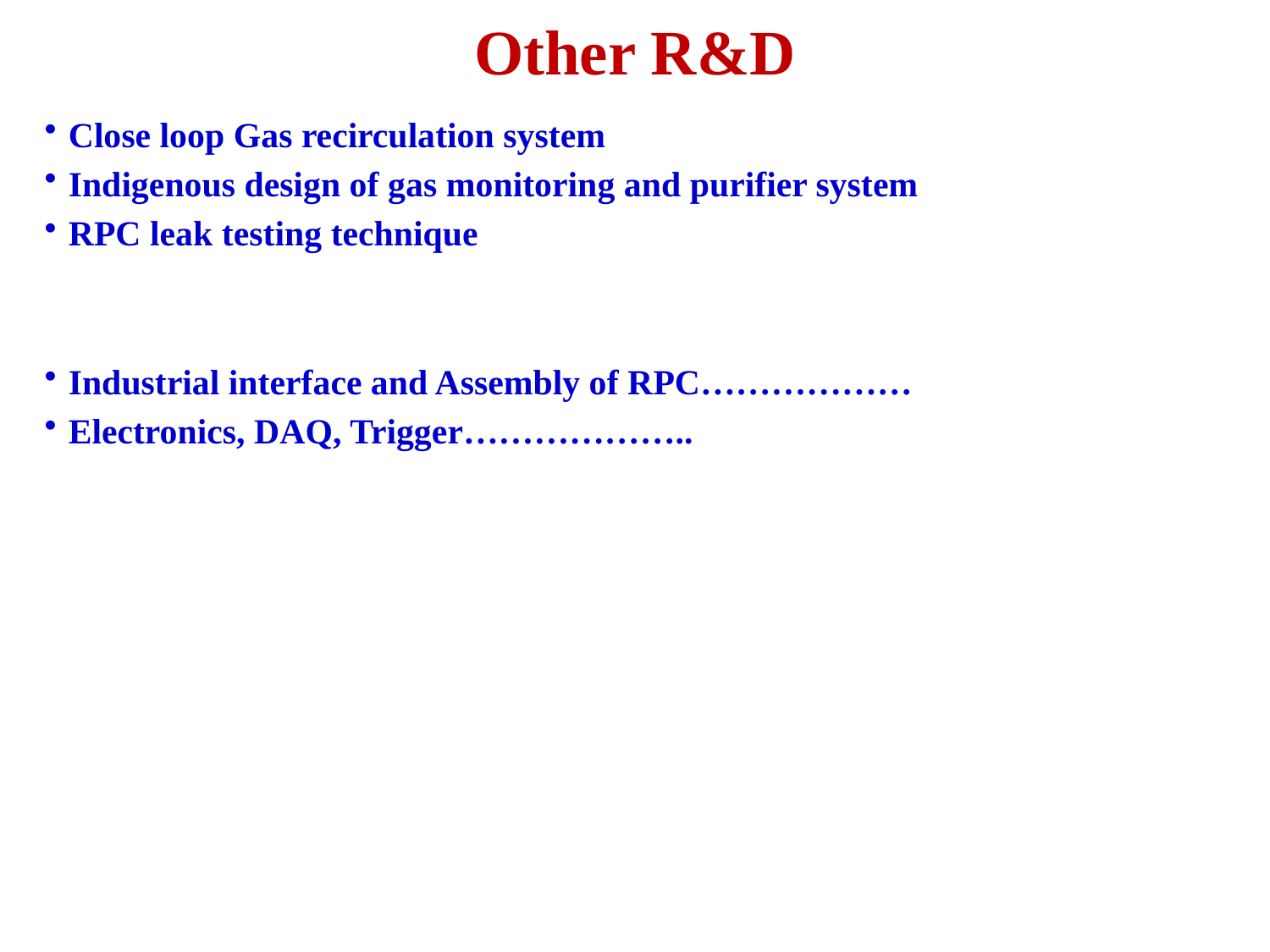

# Other R&D
Close loop Gas recirculation system
Indigenous design of gas monitoring and purifier system
RPC leak testing technique

Industrial interface and Assembly of RPC………………
Electronics, DAQ, Trigger………………..